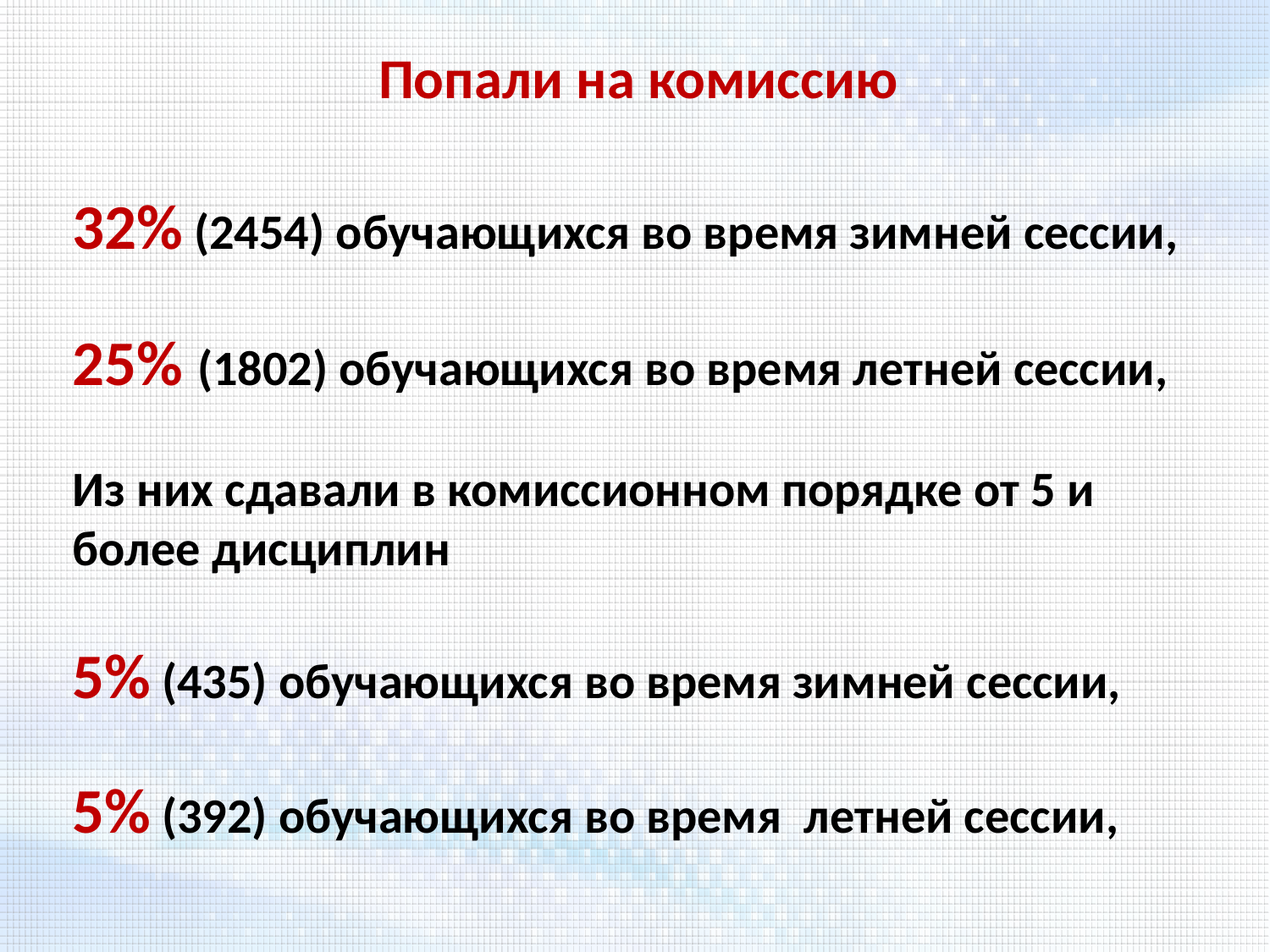

Попали на комиссию

32% (2454) обучающихся во время зимней сессии,

25% (1802) обучающихся во время летней сессии,

Из них сдавали в комиссионном порядке от 5 и более дисциплин

5% (435) обучающихся во время зимней сессии,

5% (392) обучающихся во время  летней сессии,